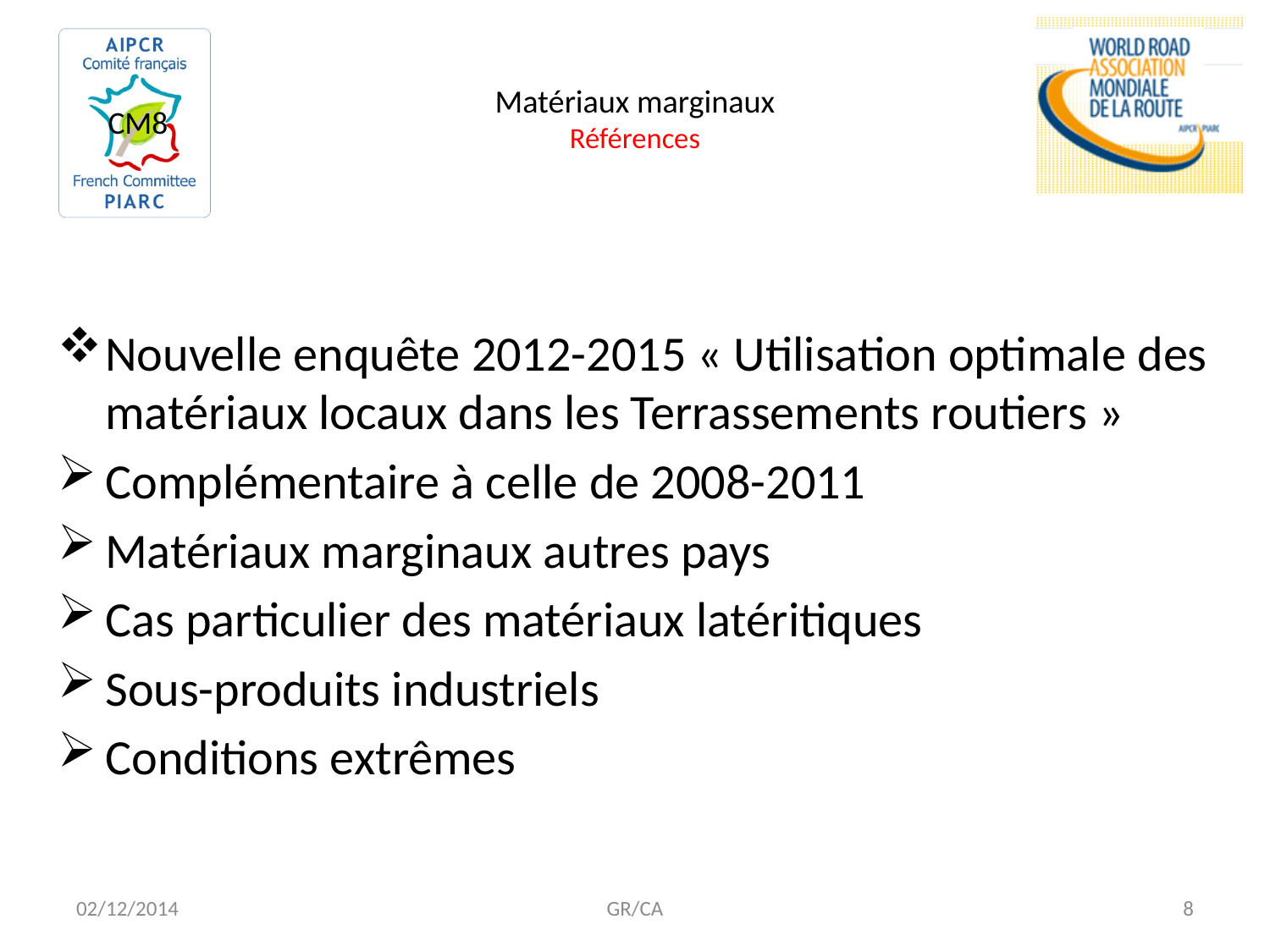

# Matériaux marginaux Références

Nouvelle enquête 2012-2015 « Utilisation optimale des matériaux locaux dans les Terrassements routiers »
Complémentaire à celle de 2008-2011
Matériaux marginaux autres pays
Cas particulier des matériaux latéritiques
Sous-produits industriels
Conditions extrêmes

02/12/2014
GR/CA
8